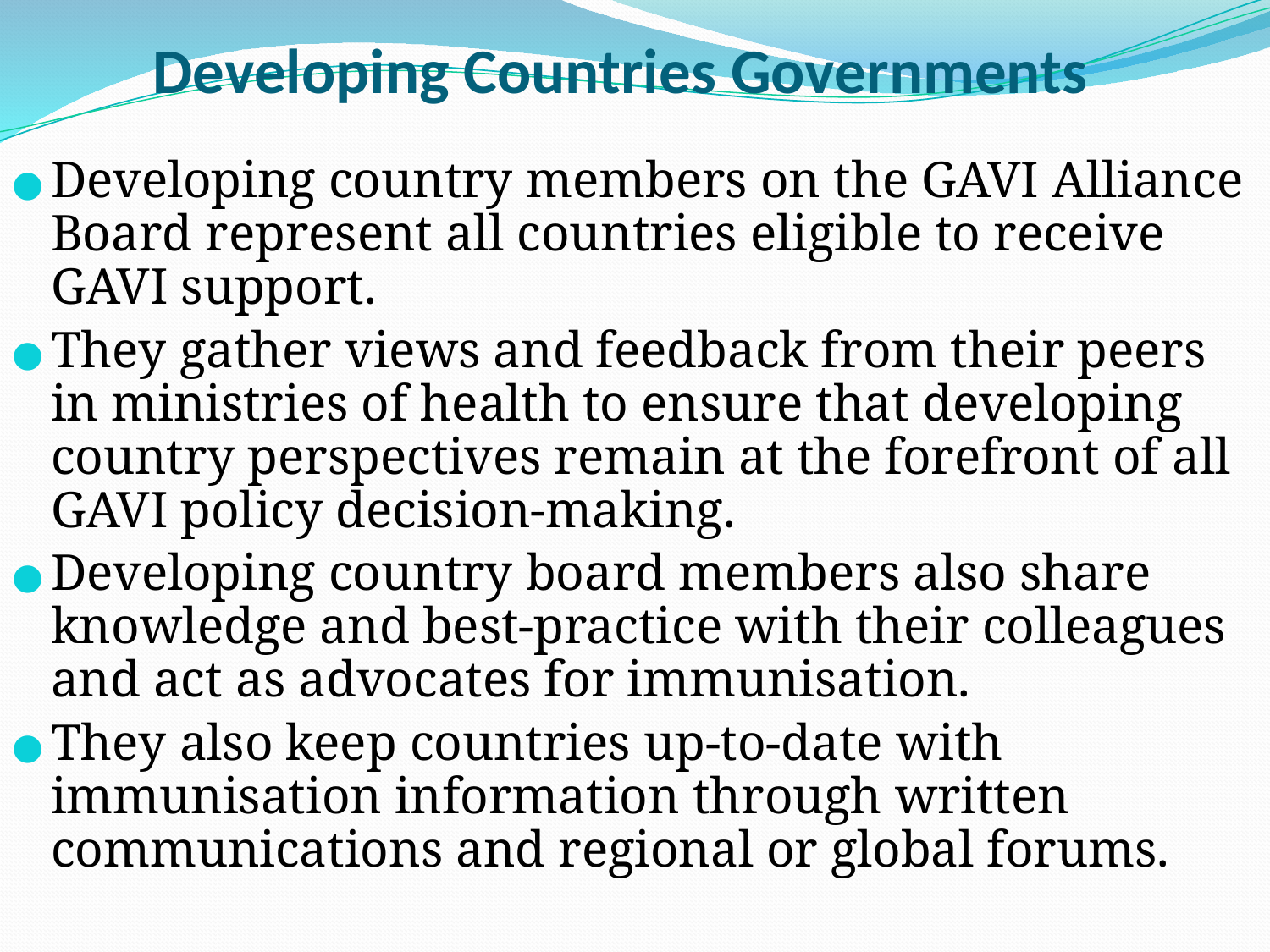

# Developing Countries Governments
Developing country members on the GAVI Alliance Board represent all countries eligible to receive GAVI support.
They gather views and feedback from their peers in ministries of health to ensure that developing country perspectives remain at the forefront of all GAVI policy decision-making.
Developing country board members also share knowledge and best-practice with their colleagues and act as advocates for immunisation.
They also keep countries up-to-date with immunisation information through written communications and regional or global forums.